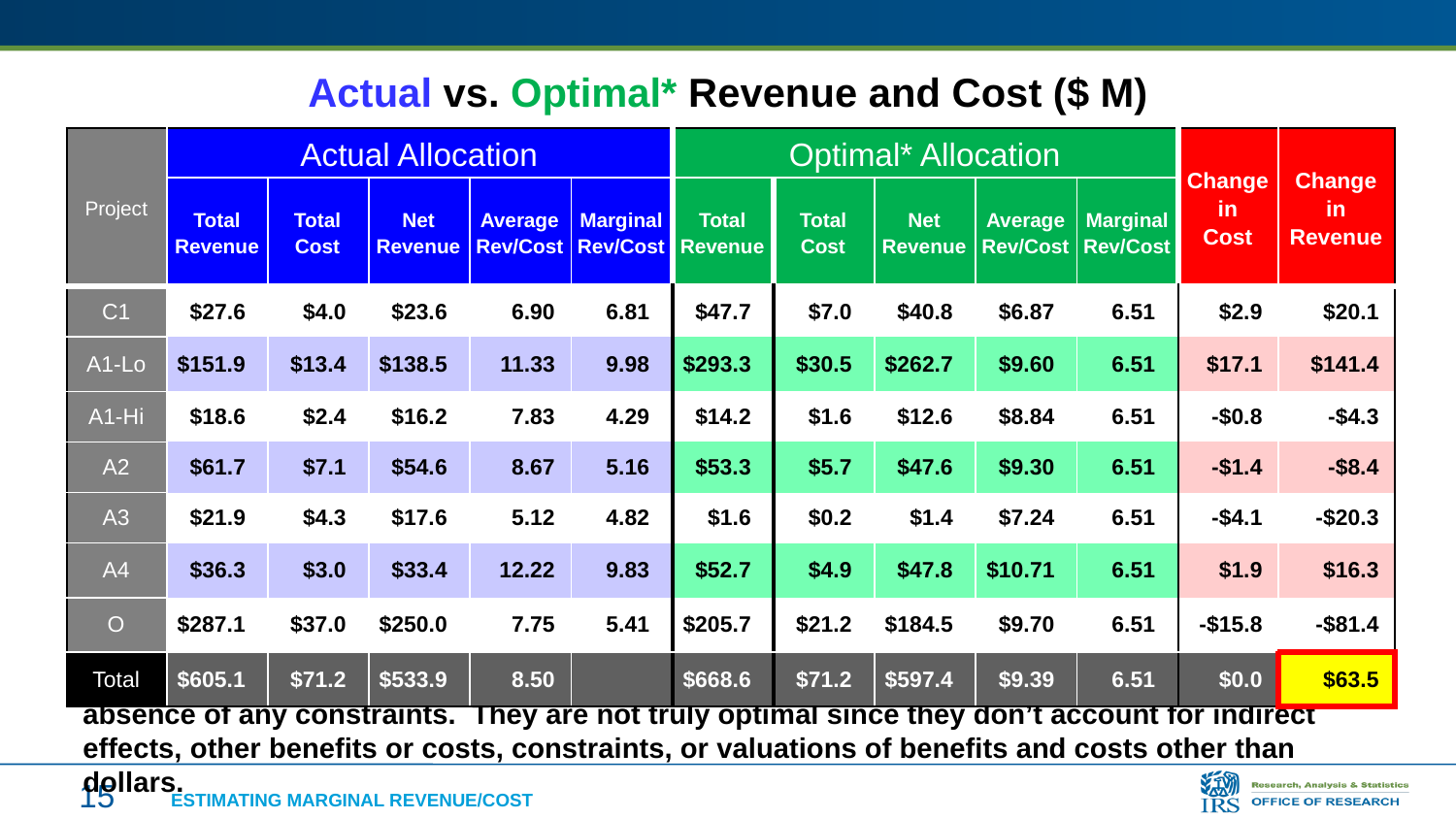

# Actual vs. Optimal* Revenue and Cost ($ M)
| Project | Actual Allocation |  |  |  |  | Optimal\* Allocation |  |  |  |  | Change in Cost | Change in Revenue |
| --- | --- | --- | --- | --- | --- | --- | --- | --- | --- | --- | --- | --- |
|  | Total Revenue | Total Cost | Net Revenue | Average Rev/Cost | Marginal Rev/Cost | Total Revenue | Total Cost | Net Revenue | Average Rev/Cost | Marginal Rev/Cost |  |  |
| C1 | $27.6 | $4.0 | $23.6 | 6.90 | 6.81 | $47.7 | $7.0 | $40.8 | $6.87 | 6.51 | $2.9 | $20.1 |
| A1-Lo | $151.9 | $13.4 | $138.5 | 11.33 | 9.98 | $293.3 | $30.5 | $262.7 | $9.60 | 6.51 | $17.1 | $141.4 |
| A1-Hi | $18.6 | $2.4 | $16.2 | 7.83 | 4.29 | $14.2 | $1.6 | $12.6 | $8.84 | 6.51 | -$0.8 | -$4.3 |
| A2 | $61.7 | $7.1 | $54.6 | 8.67 | 5.16 | $53.3 | $5.7 | $47.6 | $9.30 | 6.51 | -$1.4 | -$8.4 |
| A3 | $21.9 | $4.3 | $17.6 | 5.12 | 4.82 | $1.6 | $0.2 | $1.4 | $7.24 | 6.51 | -$4.1 | -$20.3 |
| A4 | $36.3 | $3.0 | $33.4 | 12.22 | 9.83 | $52.7 | $4.9 | $47.8 | $10.71 | 6.51 | $1.9 | $16.3 |
| O | $287.1 | $37.0 | $250.0 | 7.75 | 5.41 | $205.7 | $21.2 | $184.5 | $9.70 | 6.51 | -$15.8 | -$81.4 |
| Total | $605.1 | $71.2 | $533.9 | 8.50 |  | $668.6 | $71.2 | $597.4 | $9.39 | 6.51 | $0.0 | $63.5 |
*	These are “optimal” allocations only in the sense that they maximize net direct revenue in the absence of any constraints.  They are not truly optimal since they don’t account for indirect effects, other benefits or costs, constraints, or valuations of benefits and costs other than dollars.
15
Estimating Marginal Revenue/Cost